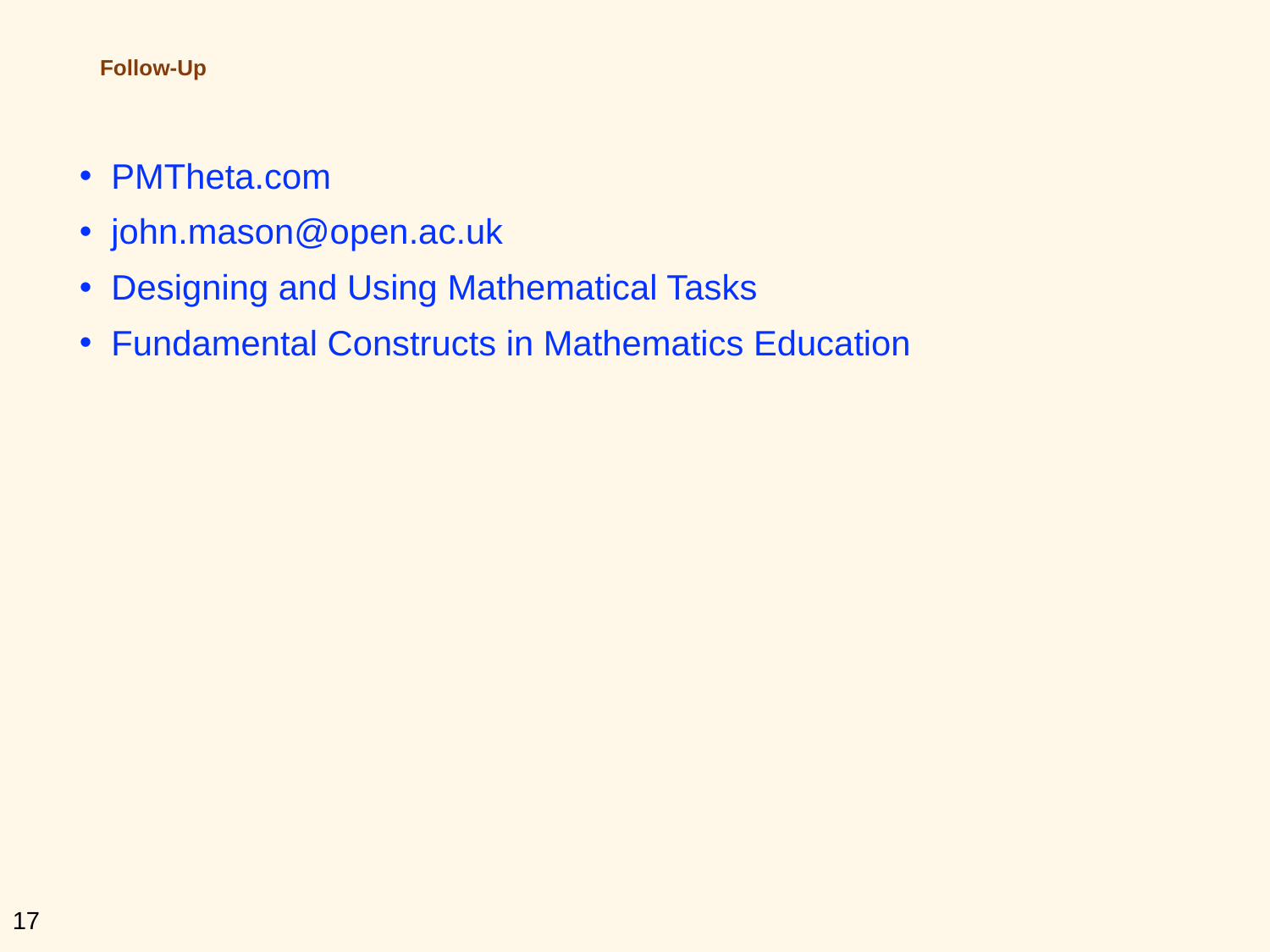

# Follow-Up
PMTheta.com
john.mason@open.ac.uk
Designing and Using Mathematical Tasks
Fundamental Constructs in Mathematics Education